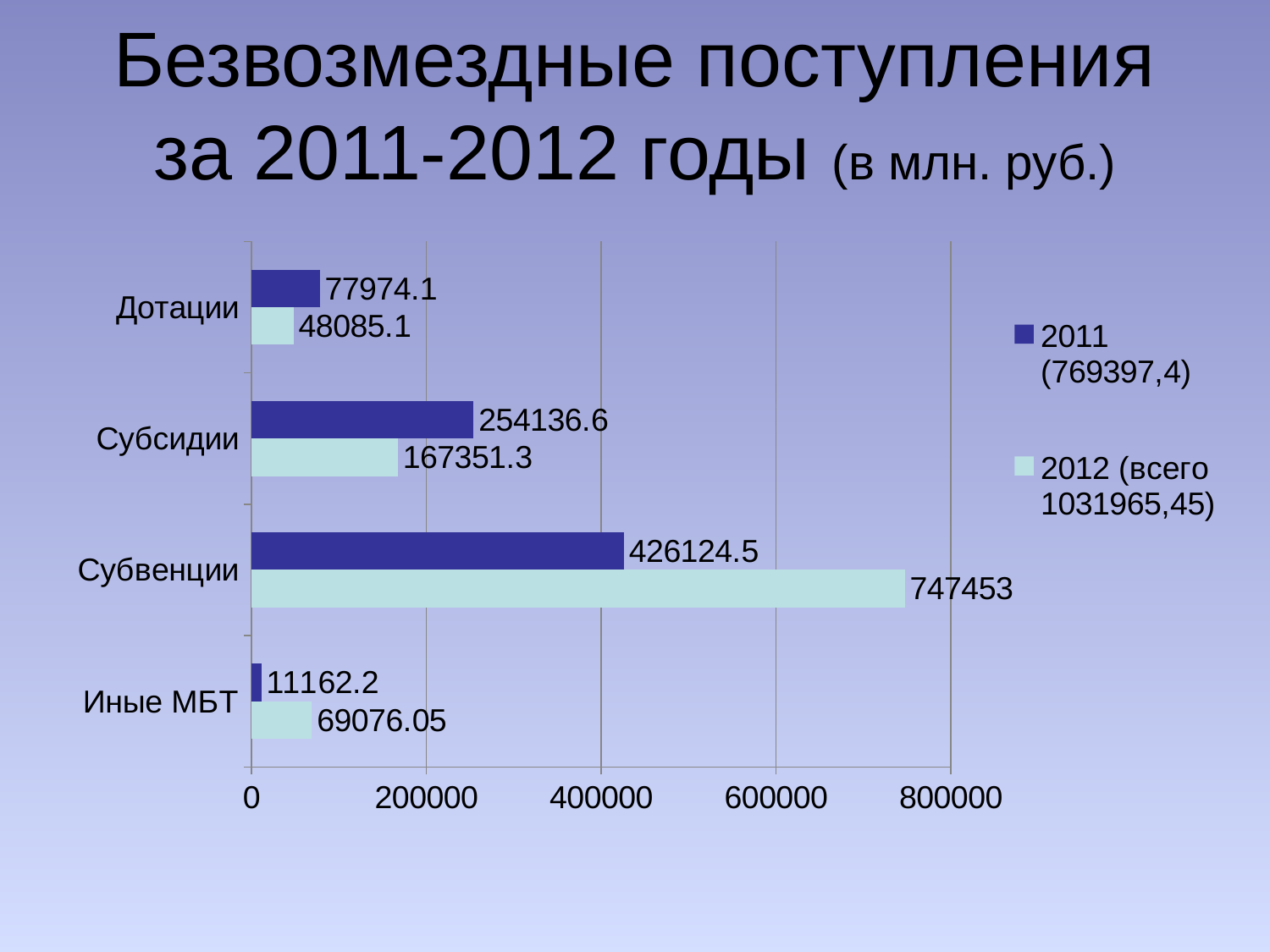

# Безвозмездные поступления за 2011-2012 годы (в млн. руб.)

### Chart

| Category | 2012 (всего 1031965,45) | 2011 (769397,4) |
|---|---|---|
| Иные МБТ | 69076.05 | 11162.2 |
| Субвенции | 747453.0 | 426124.5 |
| Субсидии | 167351.3 | 254136.6 |
| Дотации | 48085.1 | 77974.1 |